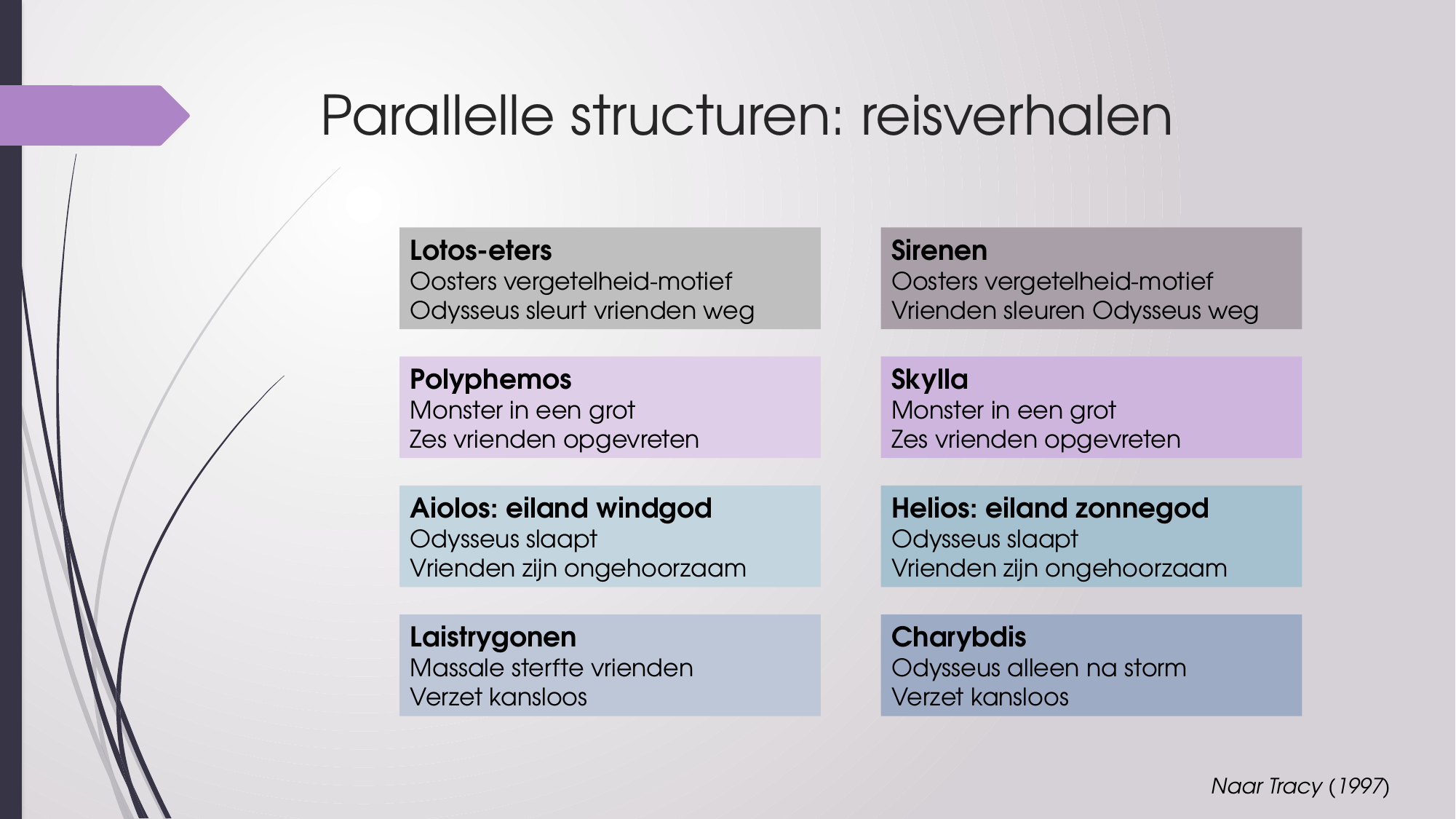

# Parallelle structuren: reisverhalen
Lotos-eters
Oosters vergetelheid-motief
Odysseus sleurt vrienden weg
Sirenen
Oosters vergetelheid-motief
Vrienden sleuren Odysseus weg
Polyphemos
Monster in een grot
Zes vrienden opgevreten
Skylla
Monster in een grot
Zes vrienden opgevreten
Aiolos: eiland windgod
Odysseus slaapt
Vrienden zijn ongehoorzaam
Helios: eiland zonnegod
Odysseus slaapt
Vrienden zijn ongehoorzaam
Laistrygonen
Massale sterfte vrienden
Verzet kansloos
Charybdis
Odysseus alleen na storm
Verzet kansloos
Naar Tracy (1997)